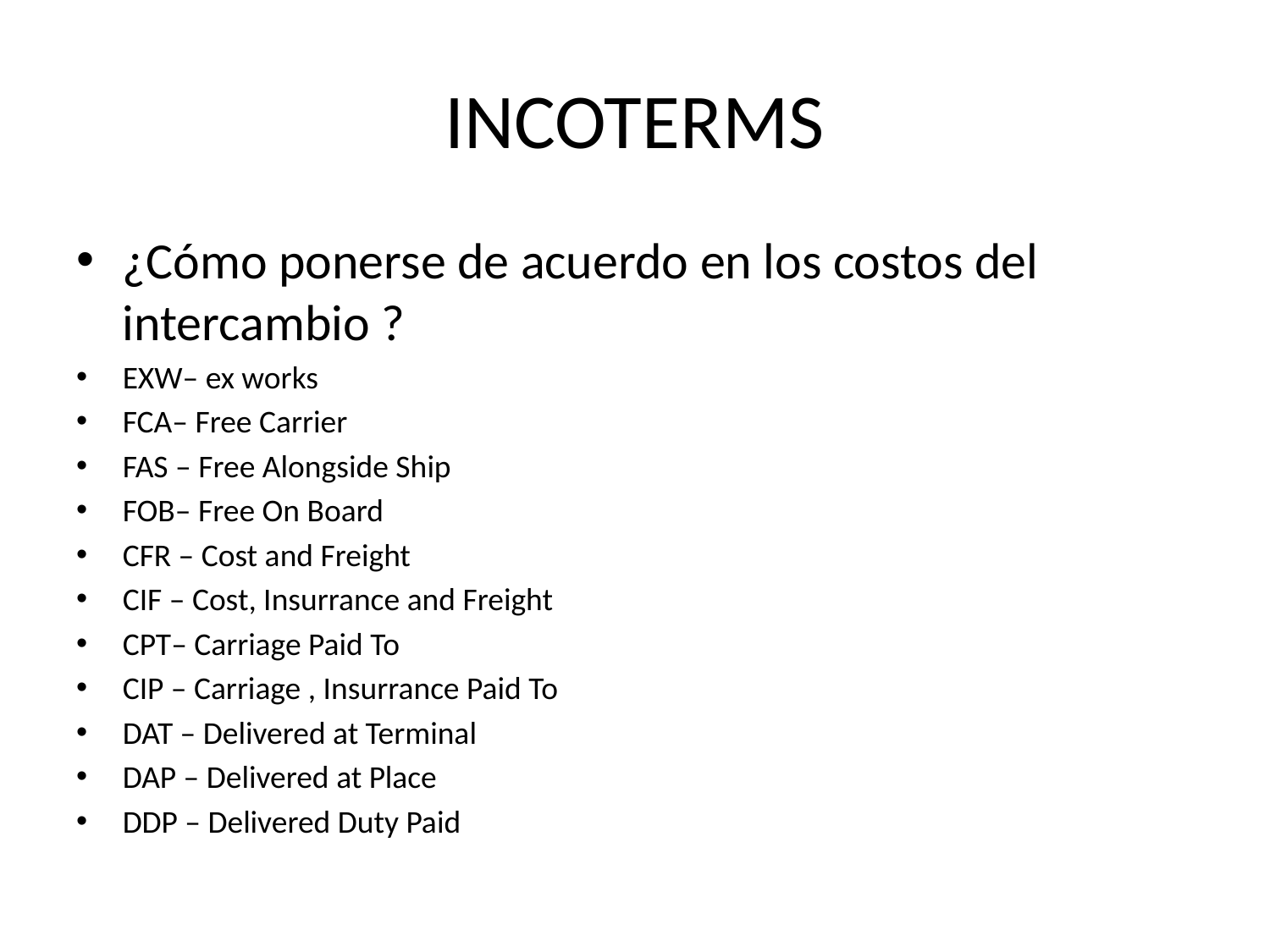

# INCOTERMS
¿Cómo ponerse de acuerdo en los costos del intercambio ?
EXW– ex works
FCA– Free Carrier
FAS – Free Alongside Ship
FOB– Free On Board
CFR – Cost and Freight
CIF – Cost, Insurrance and Freight
CPT– Carriage Paid To
CIP – Carriage , Insurrance Paid To
DAT – Delivered at Terminal
DAP – Delivered at Place
DDP – Delivered Duty Paid